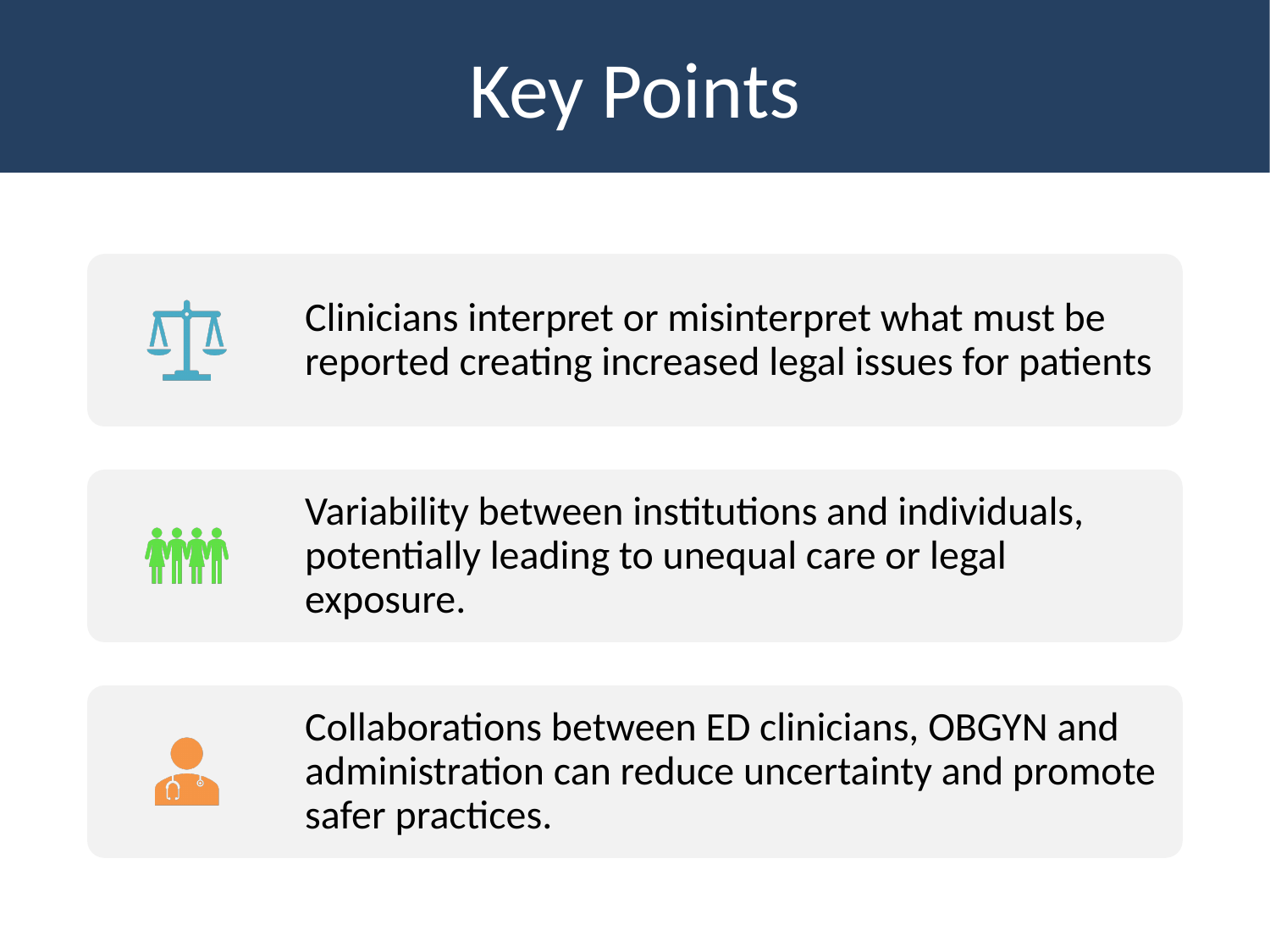

# Key Points
Clinicians interpret or misinterpret what must be reported creating increased legal issues for patients
Variability between institutions and individuals, potentially leading to unequal care or legal exposure.
Collaborations between ED clinicians, OBGYN and administration can reduce uncertainty and promote safer practices.